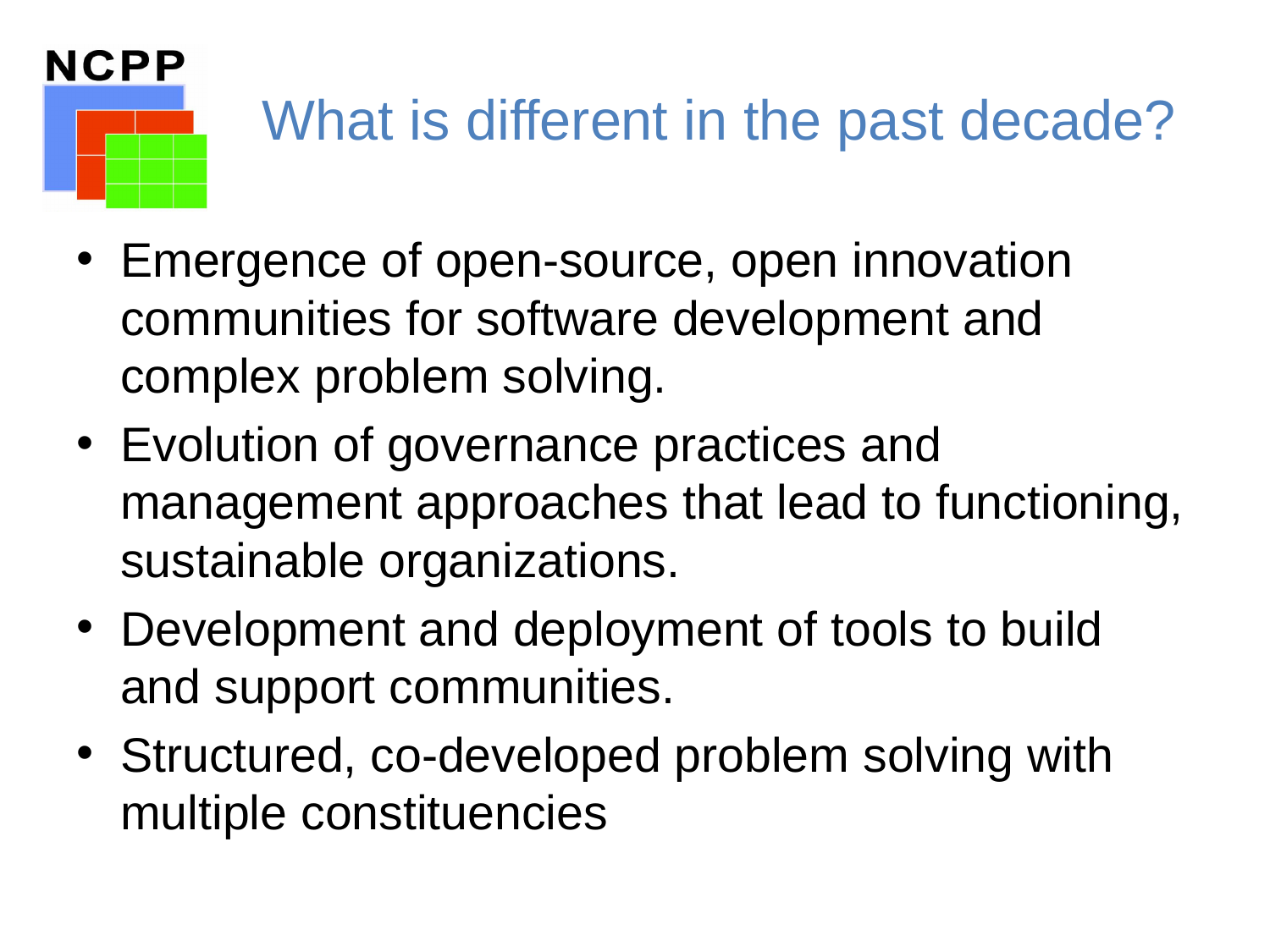

# What is different in the past decade?
Emergence of open-source, open innovation communities for software development and complex problem solving.
Evolution of governance practices and management approaches that lead to functioning, sustainable organizations.
Development and deployment of tools to build and support communities.
Structured, co-developed problem solving with multiple constituencies